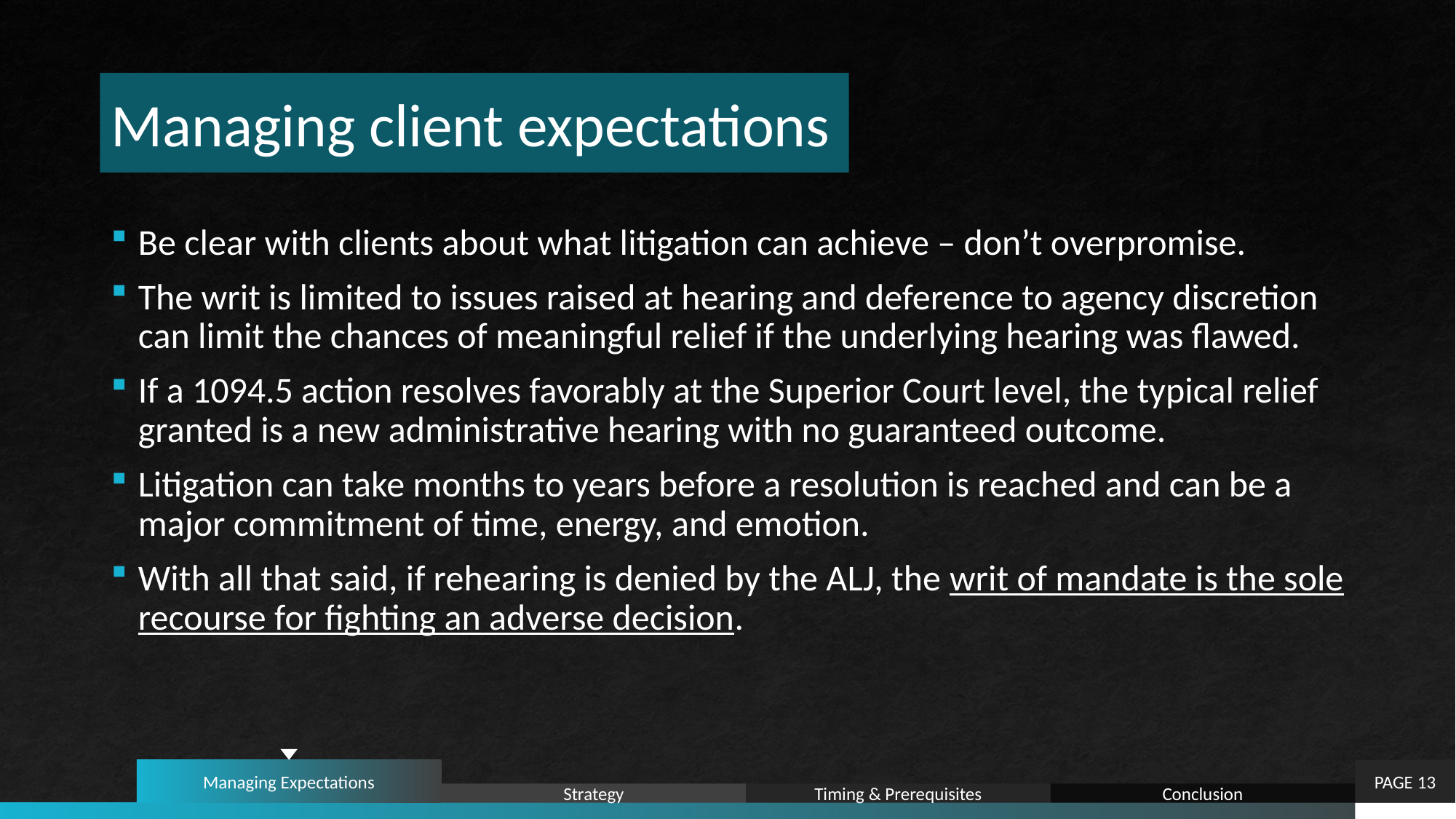

# Managing client expectations
Be clear with clients about what litigation can achieve – don’t overpromise.
The writ is limited to issues raised at hearing and deference to agency discretion can limit the chances of meaningful relief if the underlying hearing was flawed.
If a 1094.5 action resolves favorably at the Superior Court level, the typical relief granted is a new administrative hearing with no guaranteed outcome.
Litigation can take months to years before a resolution is reached and can be a major commitment of time, energy, and emotion.
With all that said, if rehearing is denied by the ALJ, the writ of mandate is the sole recourse for fighting an adverse decision.

Managing Expectations
PAGE 13
Strategy
Timing & Prerequisites
Conclusion